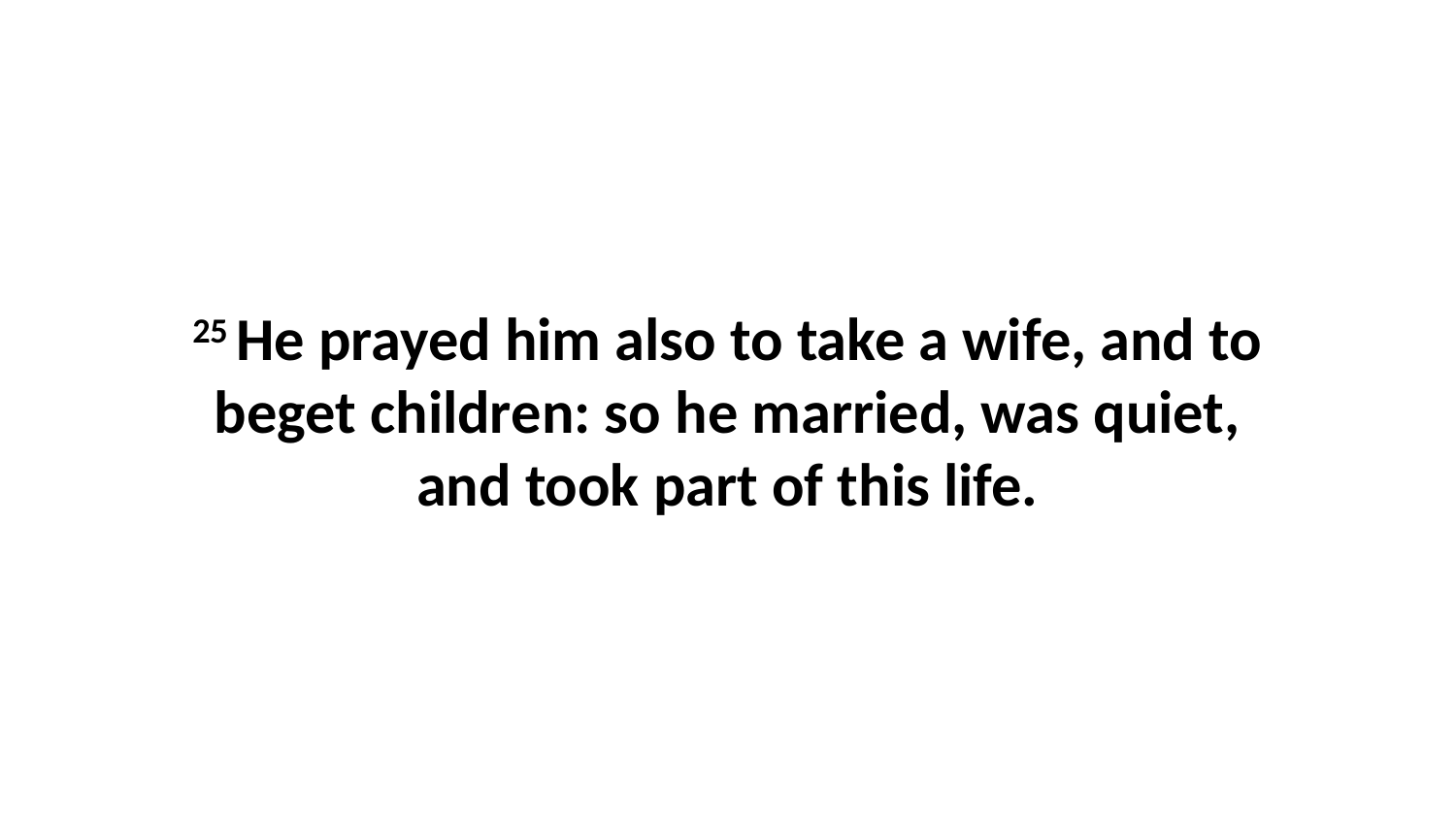

25 He prayed him also to take a wife, and to beget children: so he married, was quiet, and took part of this life.